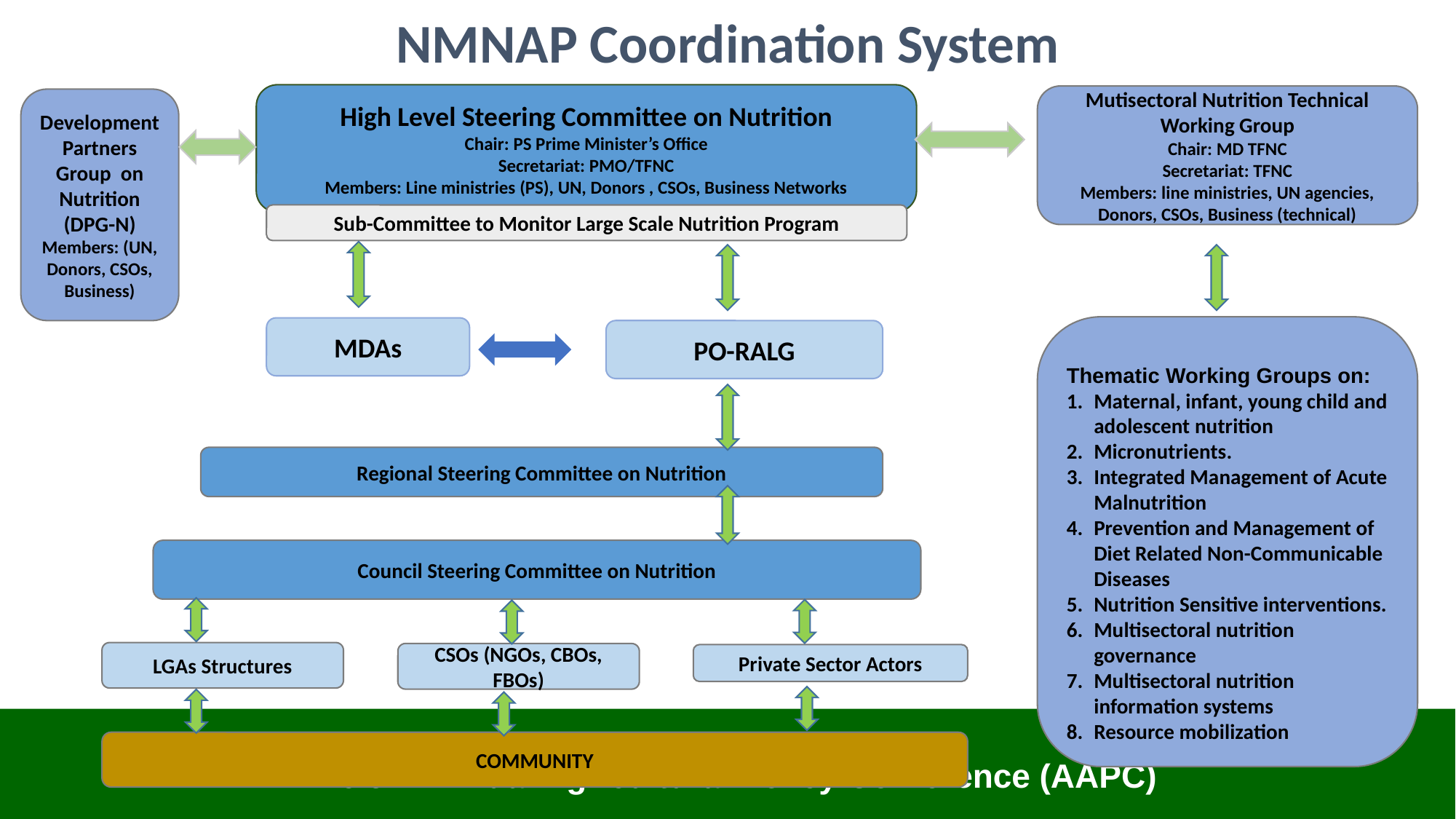

NMNAP Coordination System
High Level Steering Committee on Nutrition
Chair: PS Prime Minister’s Office
Secretariat: PMO/TFNC
Members: Line ministries (PS), UN, Donors , CSOs, Business Networks
Mutisectoral Nutrition Technical Working Group
Chair: MD TFNC
Secretariat: TFNC
Members: line ministries, UN agencies, Donors, CSOs, Business (technical)
Development Partners Group  on Nutrition (DPG-N)
Members: (UN, Donors, CSOs, Business)

Sub-Committee to Monitor Large Scale Nutrition Program

Thematic Working Groups on:
Maternal, infant, young child and adolescent nutrition
Micronutrients.
Integrated Management of Acute Malnutrition
Prevention and Management of Diet Related Non-Communicable Diseases
Nutrition Sensitive interventions.
Multisectoral nutrition governance
Multisectoral nutrition information systems
Resource mobilization
MDAs
PO-RALG

Regional Steering Committee on Nutrition

Council Steering Committee on Nutrition

LGAs Structures
CSOs (NGOs, CBOs, FBOs)
Private Sector Actors

COMMUNITY